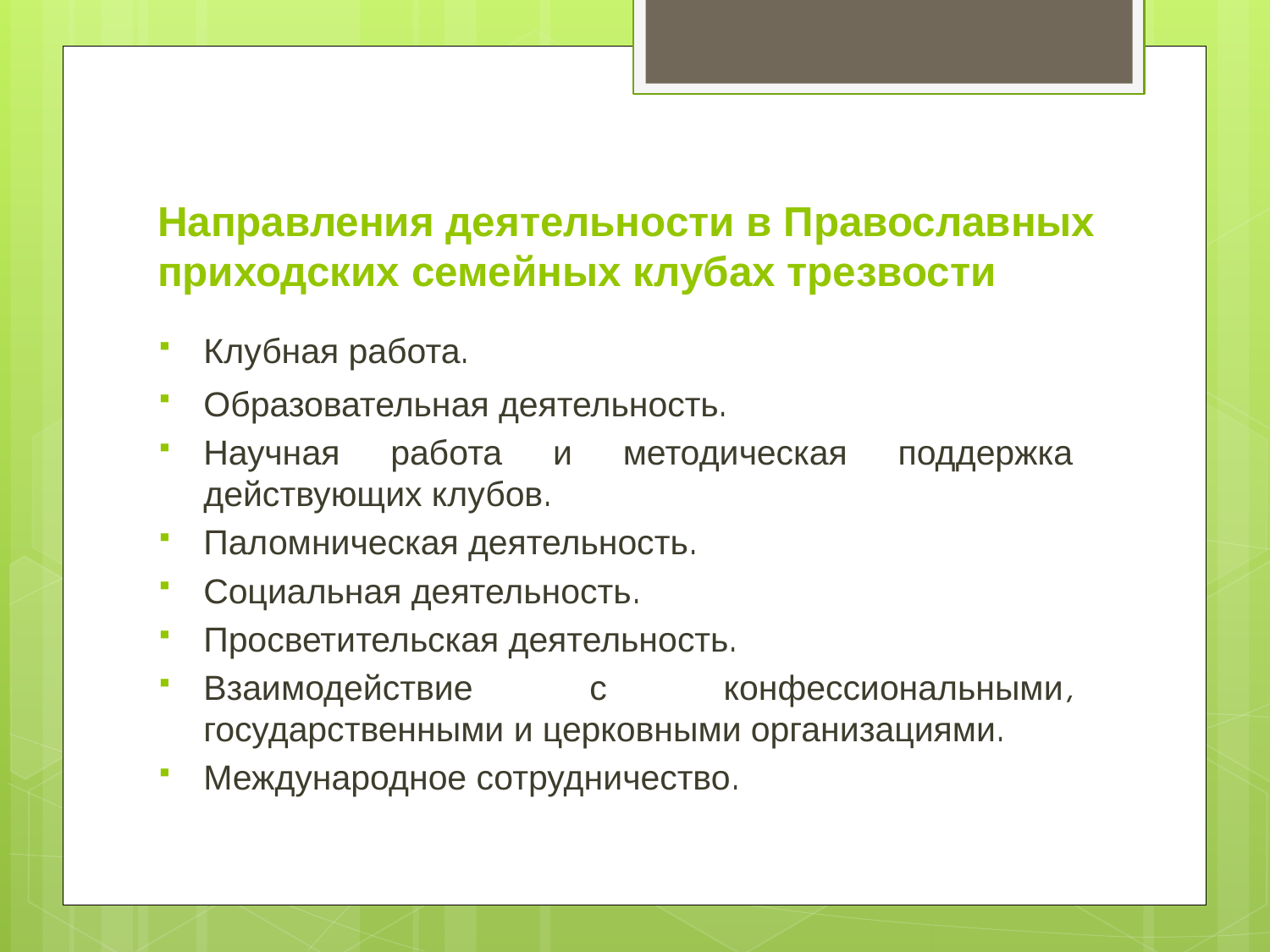

# Направления деятельности в Православных приходских семейных клубах трезвости
Клубная работа.
Образовательная деятельность.
Научная работа и методическая поддержка действующих клубов.
Паломническая деятельность.
Социальная деятельность.
Просветительская деятельность.
Взаимодействие с конфессиональными, государственными и церковными организациями.
Международное сотрудничество.